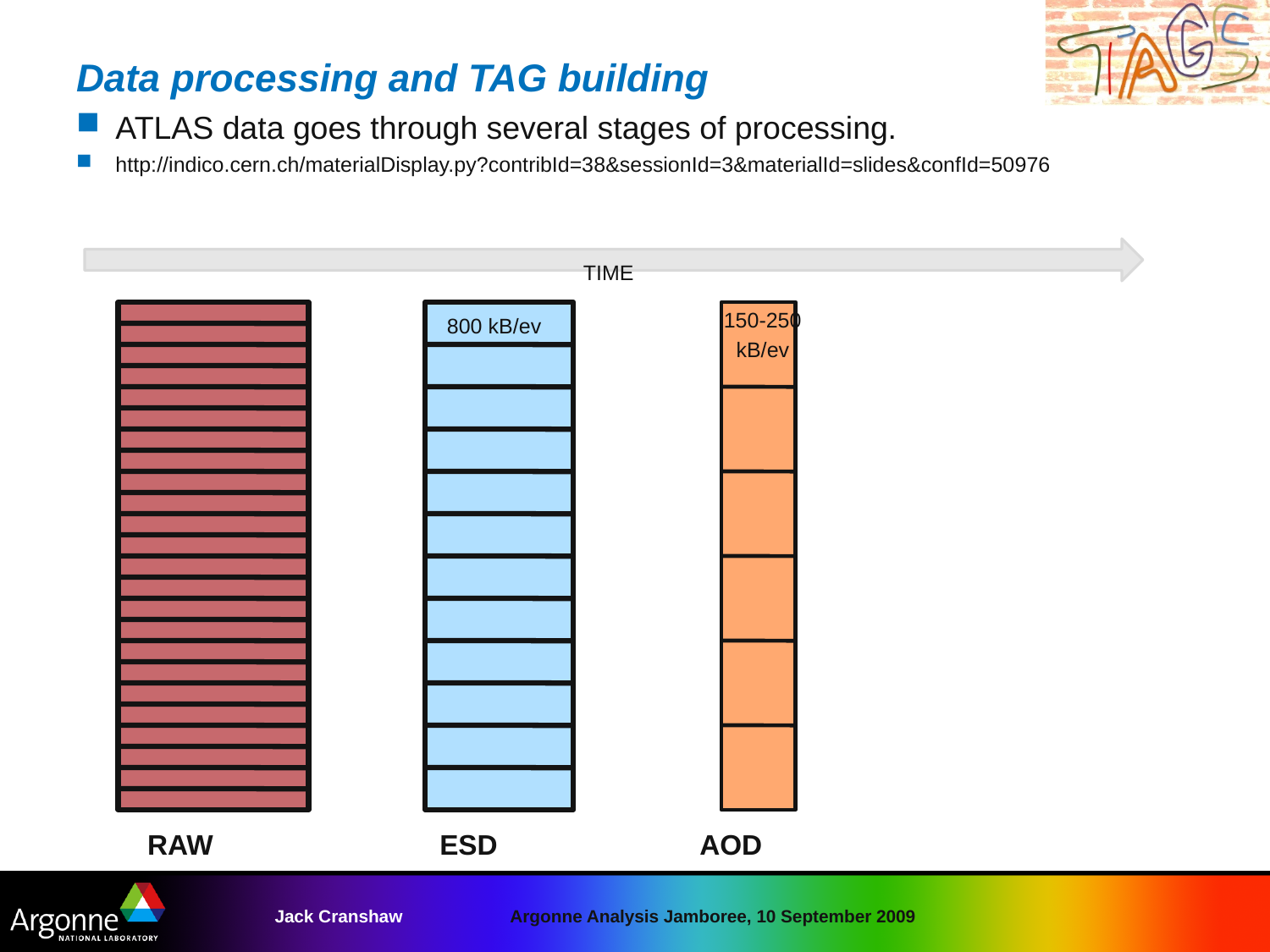

# Data processing and TAG building
ATLAS data goes through several stages of processing.
http://indico.cern.ch/materialDisplay.py?contribId=38&sessionId=3&materialId=slides&confId=50976

TIME
150-250
kB/ev

800 kB/ev
RAW                             ESD                          AOD
Jack Cranshaw
Argonne Analysis Jamboree, 10 September 2009